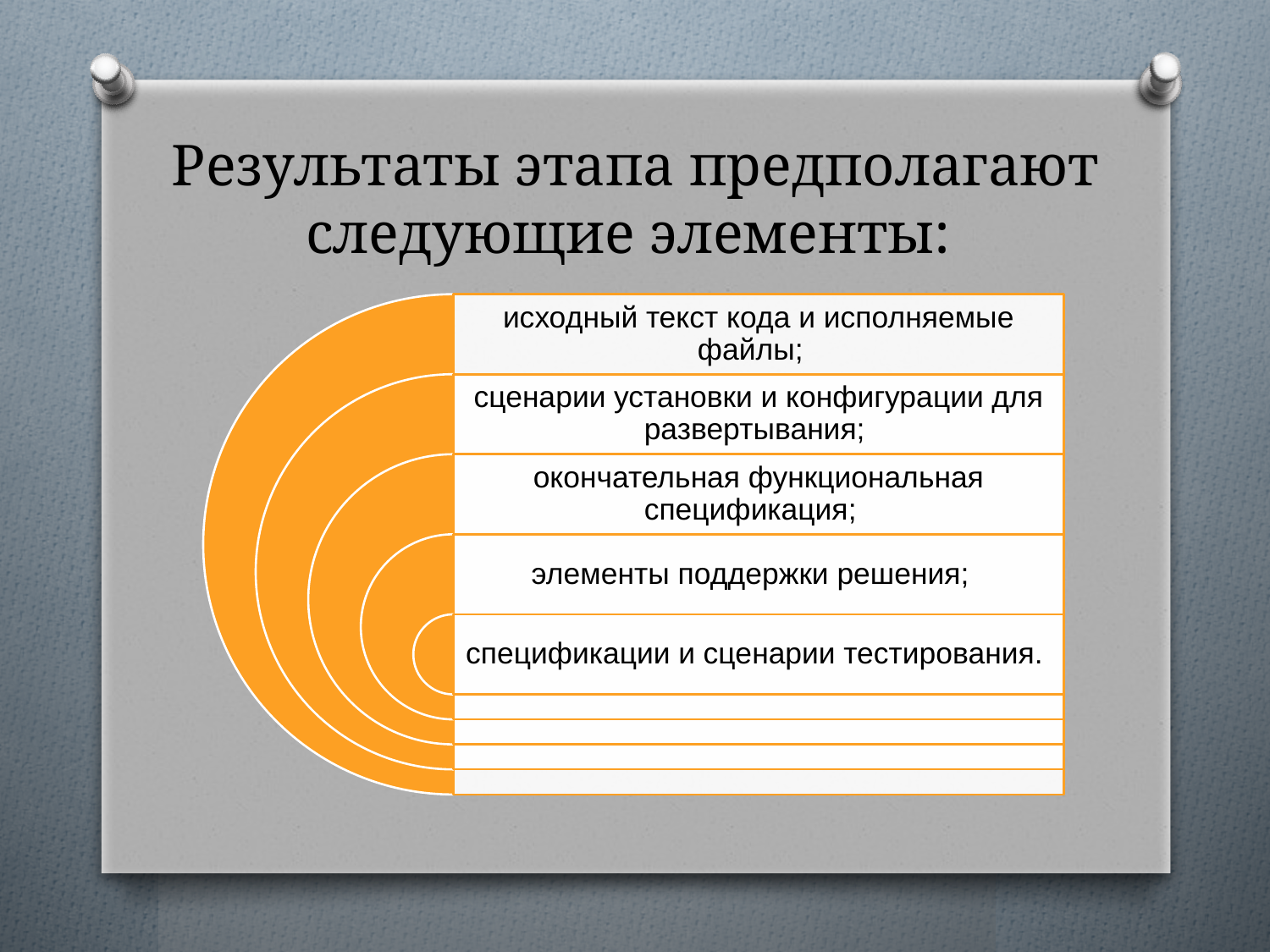

# Результаты этапа предполагают следующие элементы:
исходный текст кода и исполняемые файлы;
сценарии установки и конфигурации для развертывания;
окончательная функциональная спецификация;
элементы поддержки решения;
спецификации и сценарии тестирования.